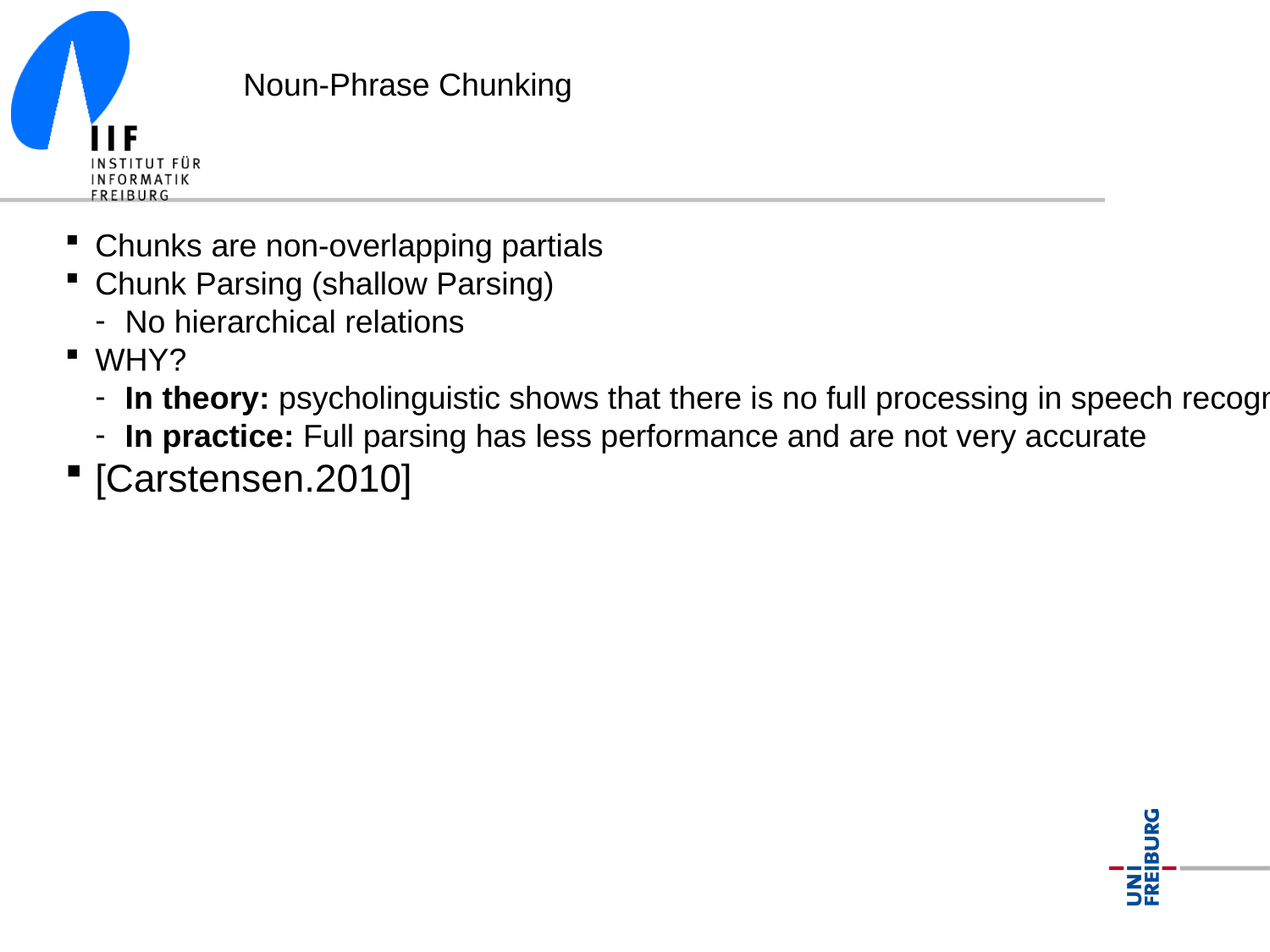

Noun-Phrase Chunking
Chunks are non-overlapping partials
Chunk Parsing (shallow Parsing)
No hierarchical relations
WHY?
In theory: psycholinguistic shows that there is no full processing in speech recognition, just partial structures recognition
In practice: Full parsing has less performance and are not very accurate
[Carstensen.2010]